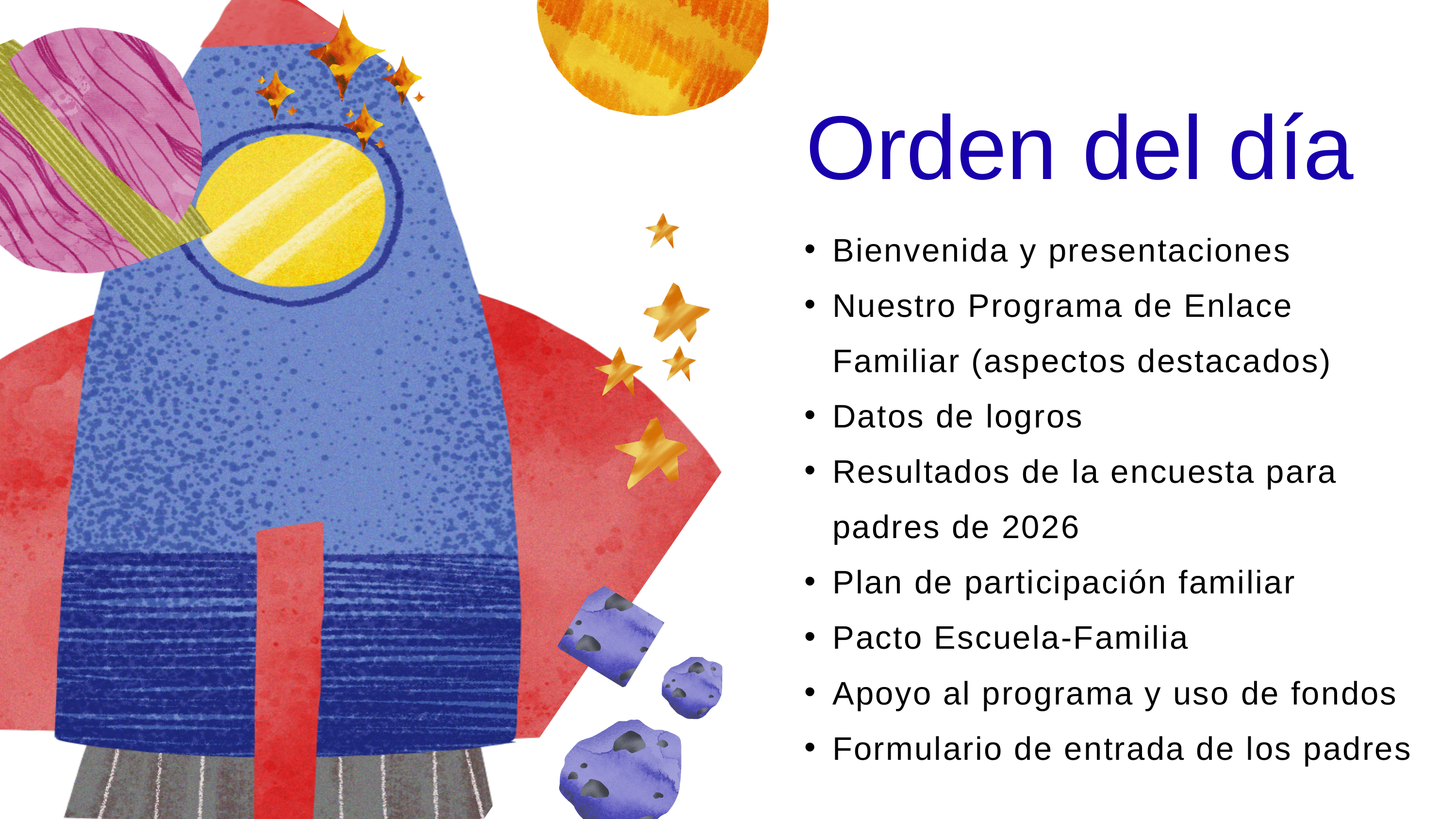

Orden del día

Bienvenida y presentaciones
Nuestro Programa de Enlace Familiar (aspectos destacados)
Datos de logros
Resultados de la encuesta para padres de 2026
Plan de participación familiar
Pacto Escuela-Familia
Apoyo al programa y uso de fondos
Formulario de entrada de los padres